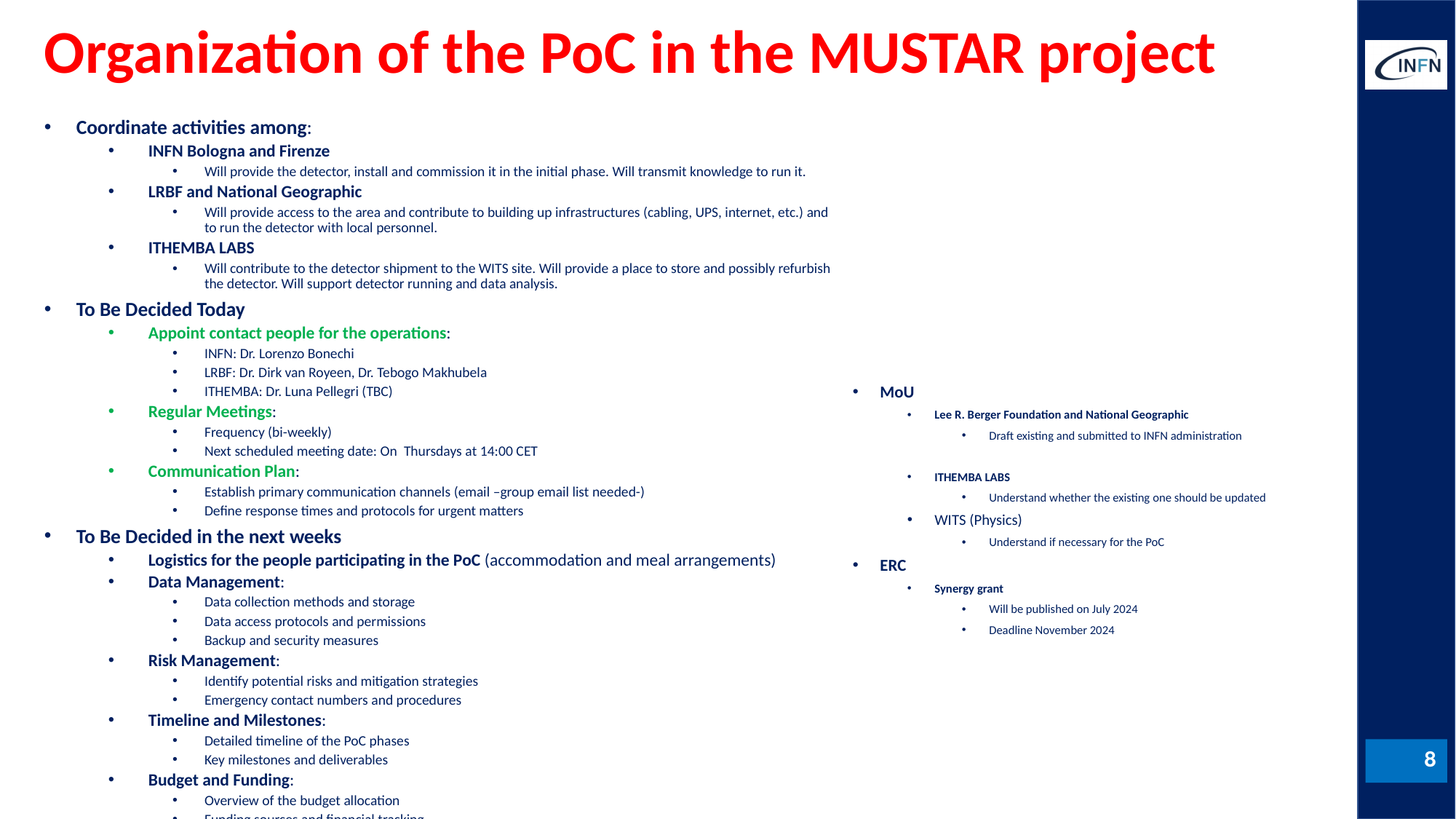

# Organization of the PoC in the MUSTAR project
Coordinate activities among:
INFN Bologna and Firenze
Will provide the detector, install and commission it in the initial phase. Will transmit knowledge to run it.
LRBF and National Geographic
Will provide access to the area and contribute to building up infrastructures (cabling, UPS, internet, etc.) and to run the detector with local personnel.
ITHEMBA LABS
Will contribute to the detector shipment to the WITS site. Will provide a place to store and possibly refurbish the detector. Will support detector running and data analysis.
To Be Decided Today
Appoint contact people for the operations:
INFN: Dr. Lorenzo Bonechi
LRBF: Dr. Dirk van Royeen, Dr. Tebogo Makhubela
ITHEMBA: Dr. Luna Pellegri (TBC)
Regular Meetings:
Frequency (bi-weekly)
Next scheduled meeting date: On  Thursdays at 14:00 CET
Communication Plan:
Establish primary communication channels (email –group email list needed-)
Define response times and protocols for urgent matters
To Be Decided in the next weeks
Logistics for the people participating in the PoC (accommodation and meal arrangements)
Data Management:
Data collection methods and storage
Data access protocols and permissions
Backup and security measures
Risk Management:
Identify potential risks and mitigation strategies
Emergency contact numbers and procedures
Timeline and Milestones:
Detailed timeline of the PoC phases
Key milestones and deliverables
Budget and Funding:
Overview of the budget allocation
Funding sources and financial tracking

MoU
Lee R. Berger Foundation and National Geographic
Draft existing and submitted to INFN administration

ITHEMBA LABS
Understand whether the existing one should be updated
WITS (Physics)
Understand if necessary for the PoC
ERC
Synergy grant
Will be published on July 2024
Deadline November 2024
8